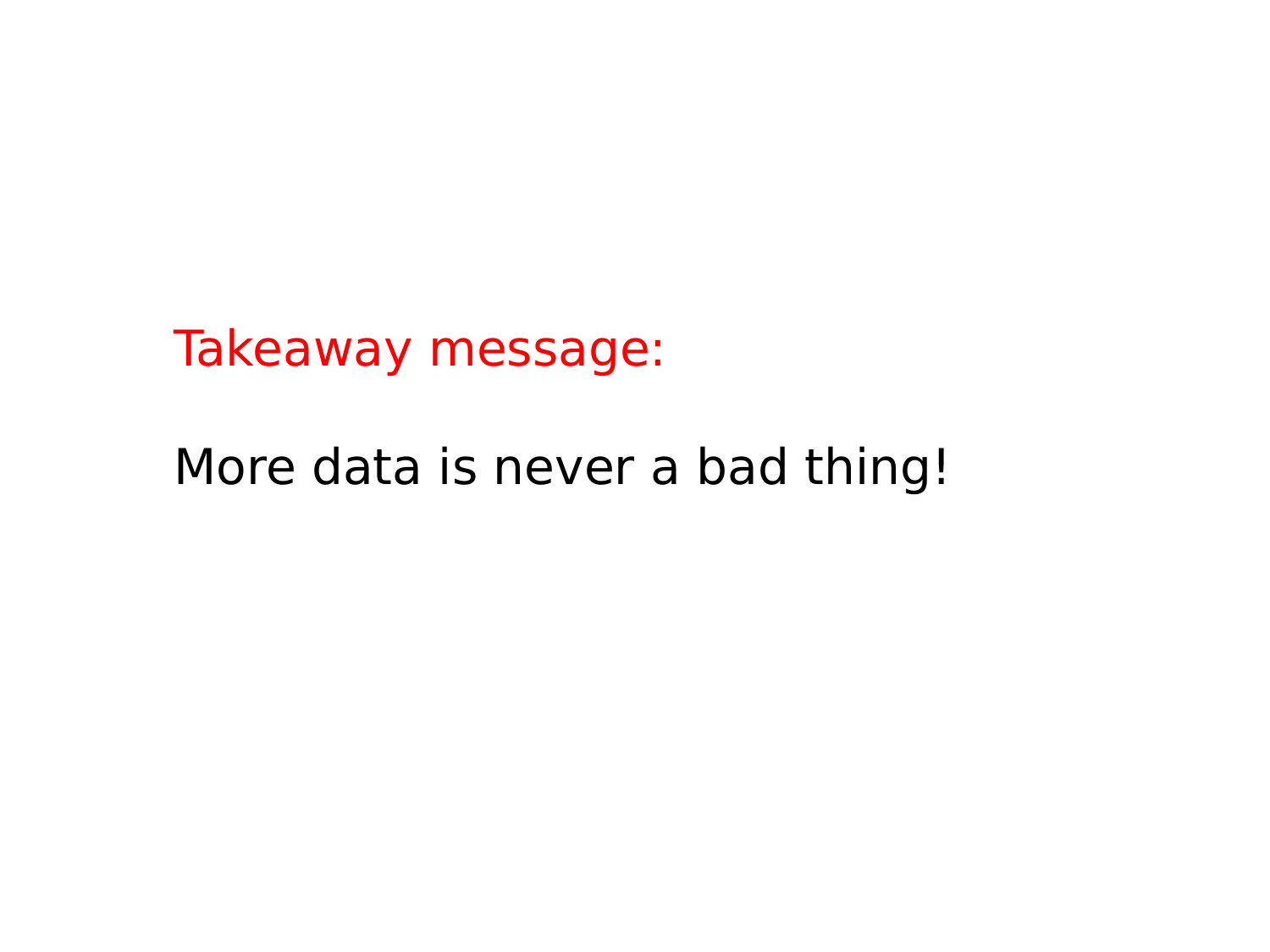

Takeaway message:

More data is never a bad thing!